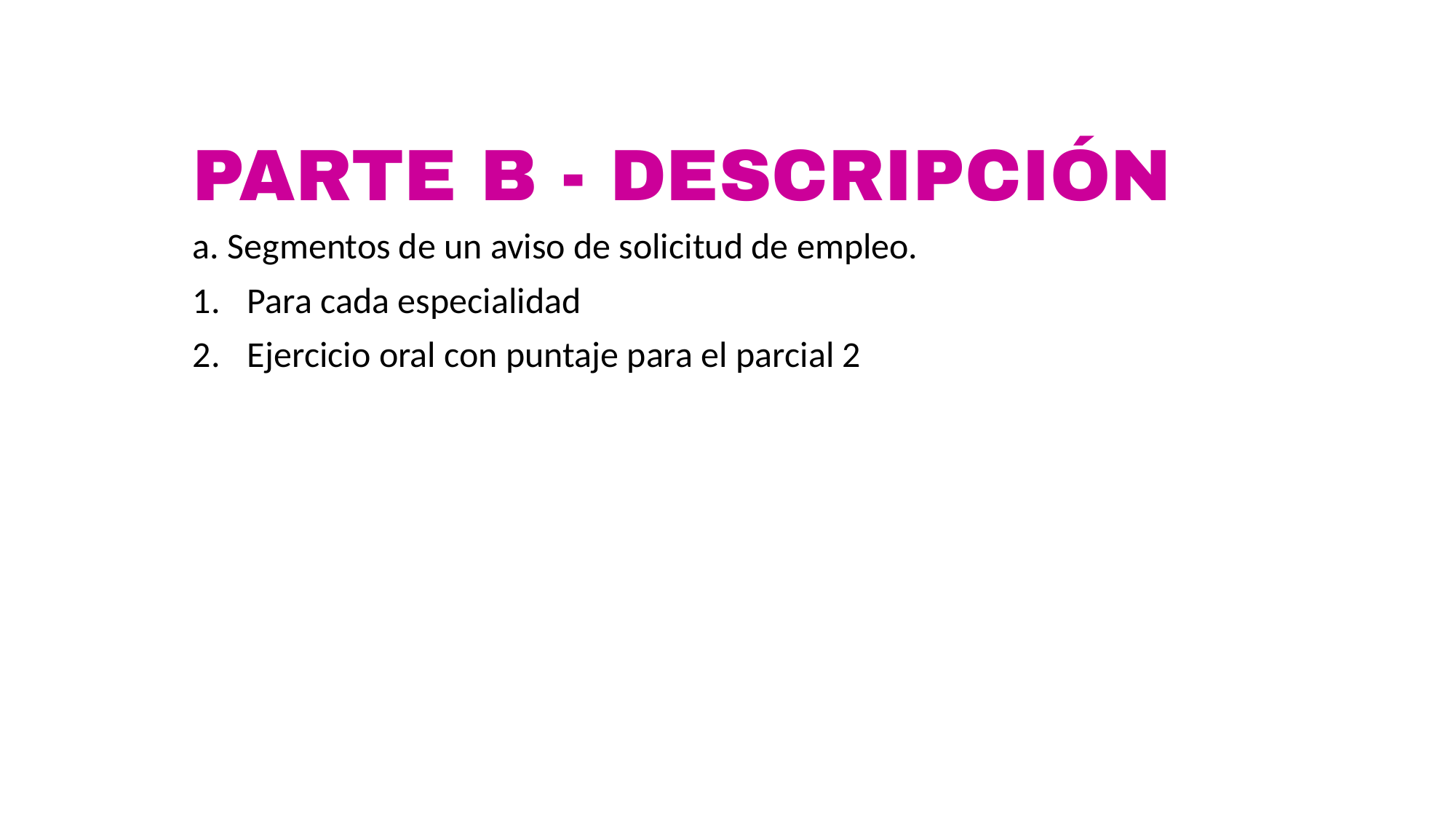

# PARTE B - DESCRIPCIÓN
a. Segmentos de un aviso de solicitud de empleo.
Para cada especialidad
Ejercicio oral con puntaje para el parcial 2